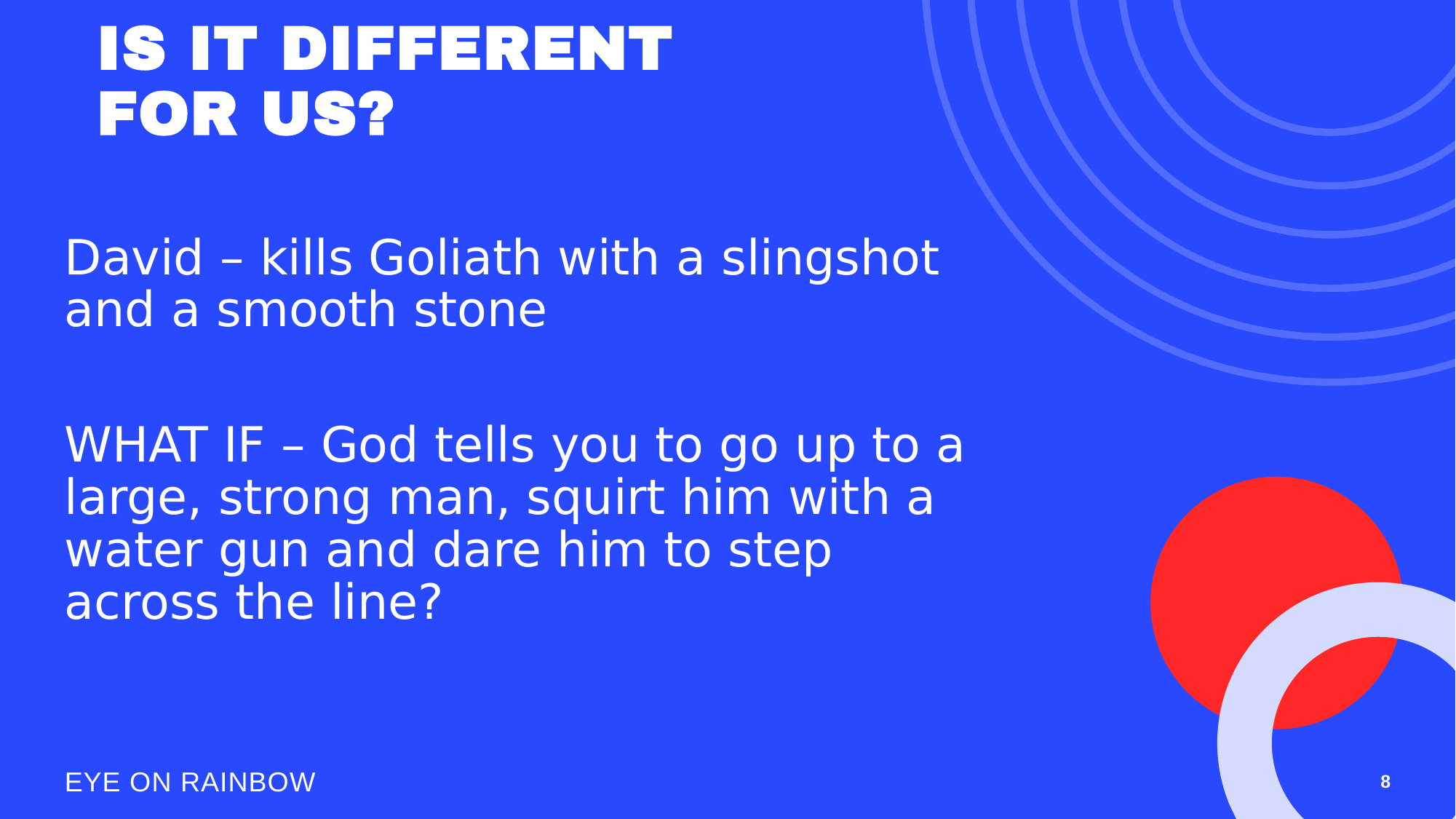

# IS IT DIFFERENT FOR US?

David – kills Goliath with a slingshot and a smooth stone

WHAT IF – God tells you to go up to a large, strong man, squirt him with a water gun and dare him to step across the line?

EYE ON RAINBOW
8